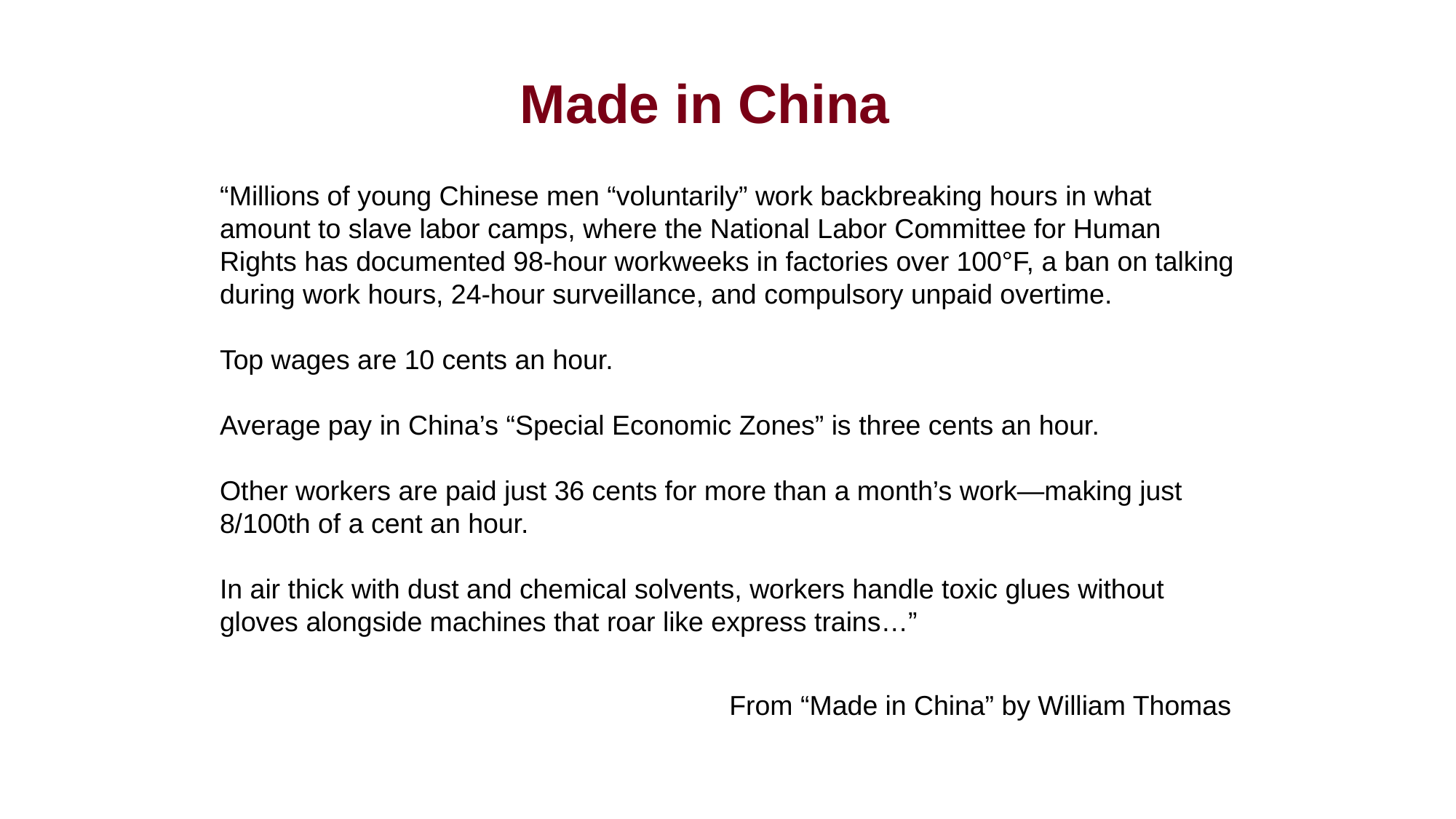

Made in China
“Millions of young Chinese men “voluntarily” work backbreaking hours in what amount to slave labor camps, where the National Labor Committee for Human Rights has documented 98-hour workweeks in factories over 100°F, a ban on talking during work hours, 24-hour surveillance, and compulsory unpaid overtime.

Top wages are 10 cents an hour.

Average pay in China’s “Special Economic Zones” is three cents an hour.

Other workers are paid just 36 cents for more than a month’s work—making just 8/100th of a cent an hour.

In air thick with dust and chemical solvents, workers handle toxic glues without gloves alongside machines that roar like express trains…”
From “Made in China” by William Thomas